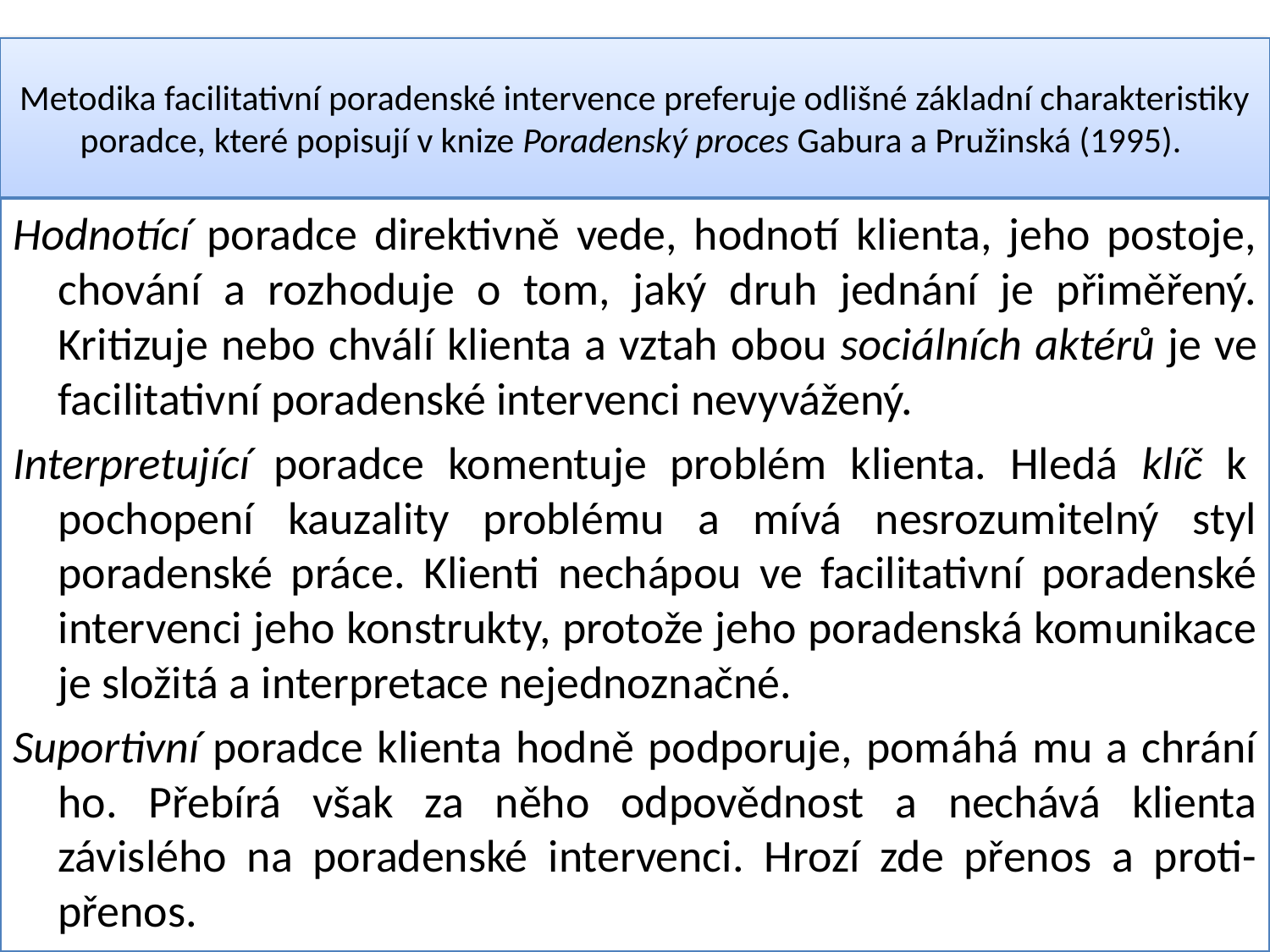

# Metodika facilitativní poradenské intervence preferuje odlišné základní charakteristiky poradce, které popisují v knize Poradenský proces Gabura a Pružinská (1995).
Hodnotící poradce direktivně vede, hodnotí klienta, jeho postoje, chování a rozhoduje o tom, jaký druh jednání je přiměřený. Kritizuje nebo chválí klienta a vztah obou sociálních aktérů je ve facilitativní poradenské intervenci nevyvážený.
Interpretující poradce komentuje problém klienta. Hledá klíč k  pochopení kauzality problému a mívá nesrozumitelný styl poradenské práce. Klienti nechápou ve facilitativní poradenské intervenci jeho konstrukty, protože jeho poradenská komunikace je složitá a interpretace nejednoznačné.
Suportivní poradce klienta hodně podporuje, pomáhá mu a chrání ho. Přebírá však za něho odpovědnost a nechává klienta závislého na poradenské intervenci. Hrozí zde přenos a proti-přenos.